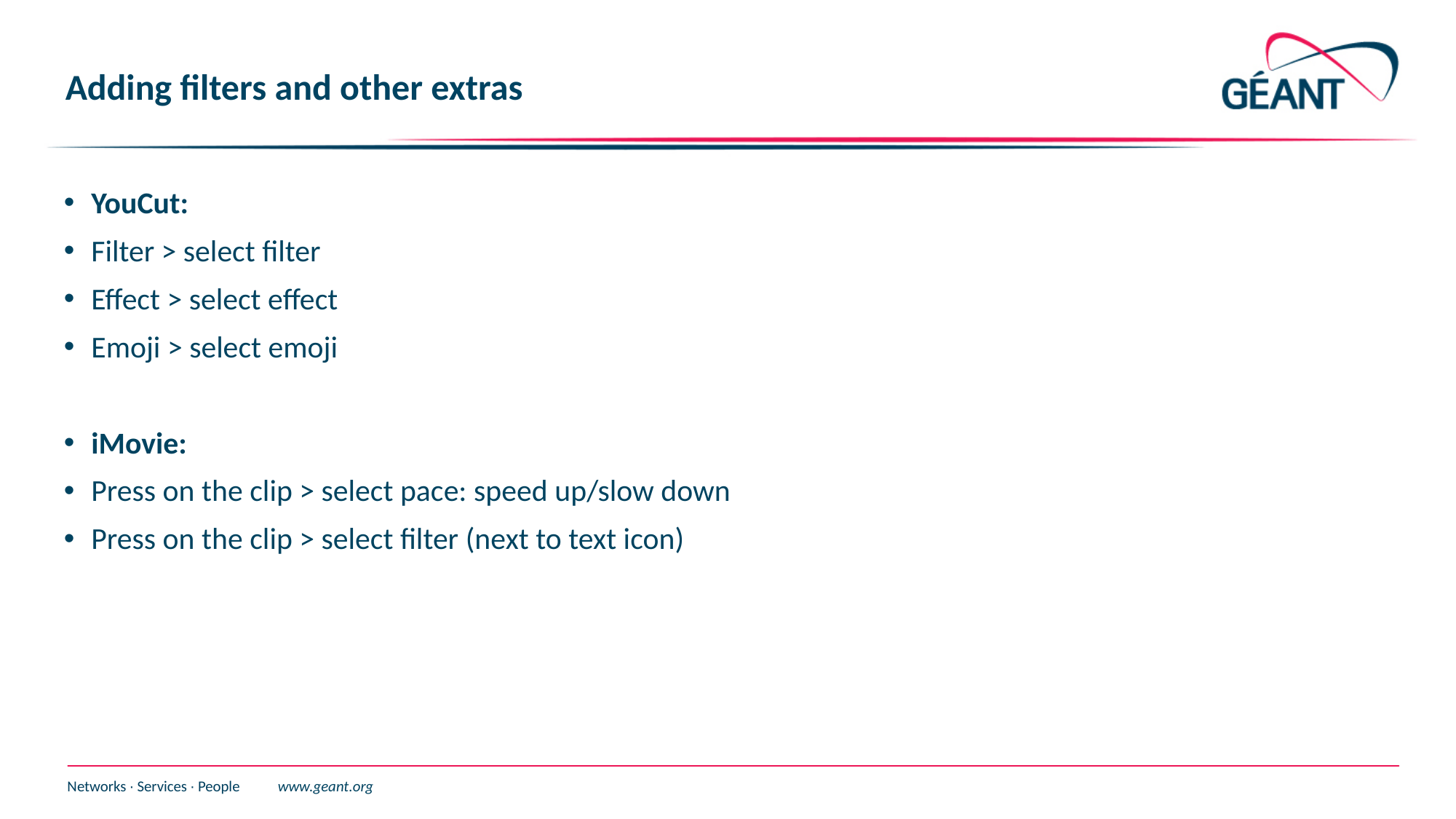

# Adding filters and other extras
YouCut:
Filter > select filter
Effect > select effect
Emoji > select emoji

iMovie:
Press on the clip > select pace: speed up/slow down
Press on the clip > select filter (next to text icon)